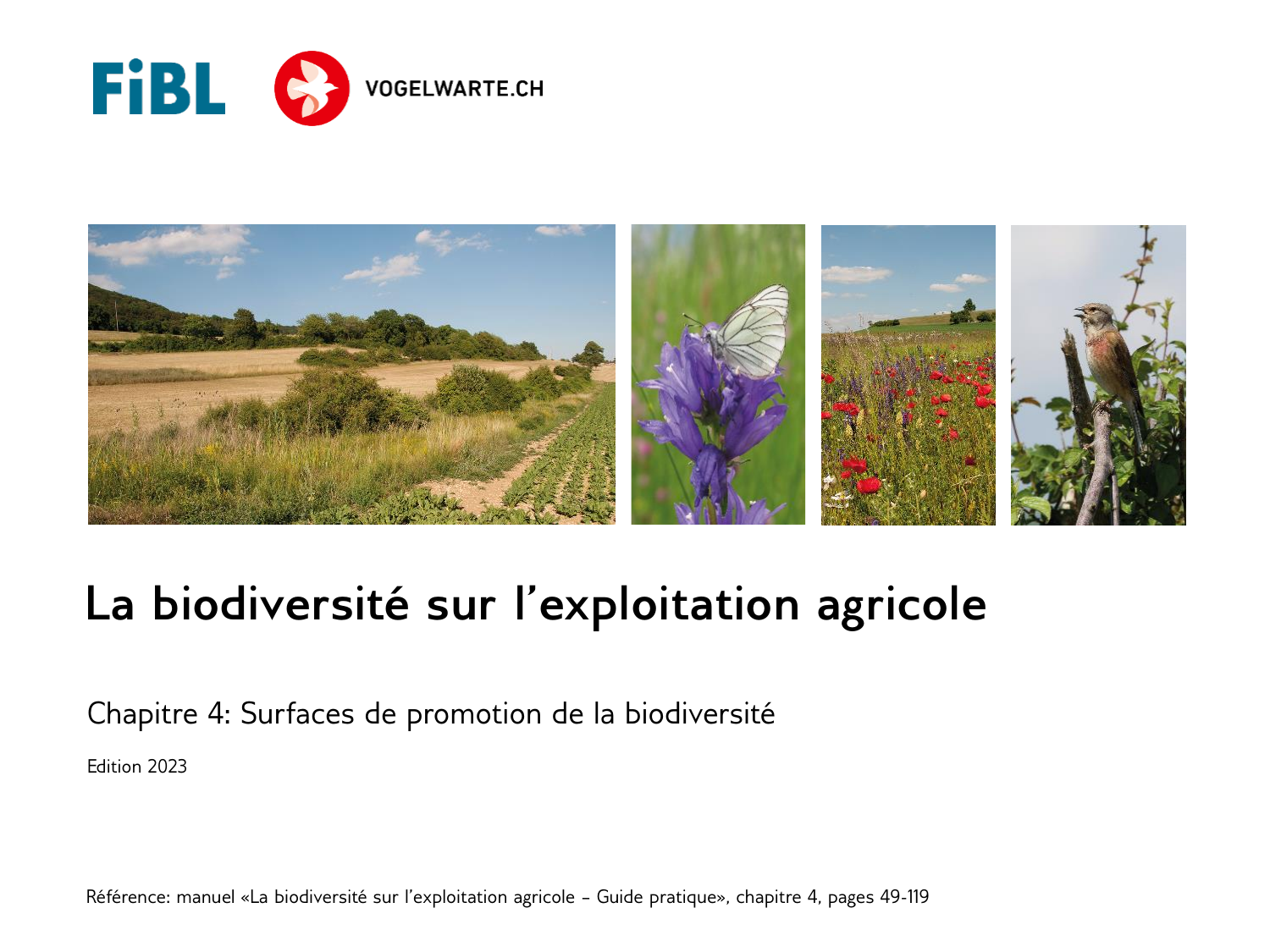

Chapitre 4: Surfaces de promotion de la biodiversité

Edition 2023
Référence: manuel «La biodiversité sur l’exploitation agricole – Guide pratique», chapitre 4, pages 49-119